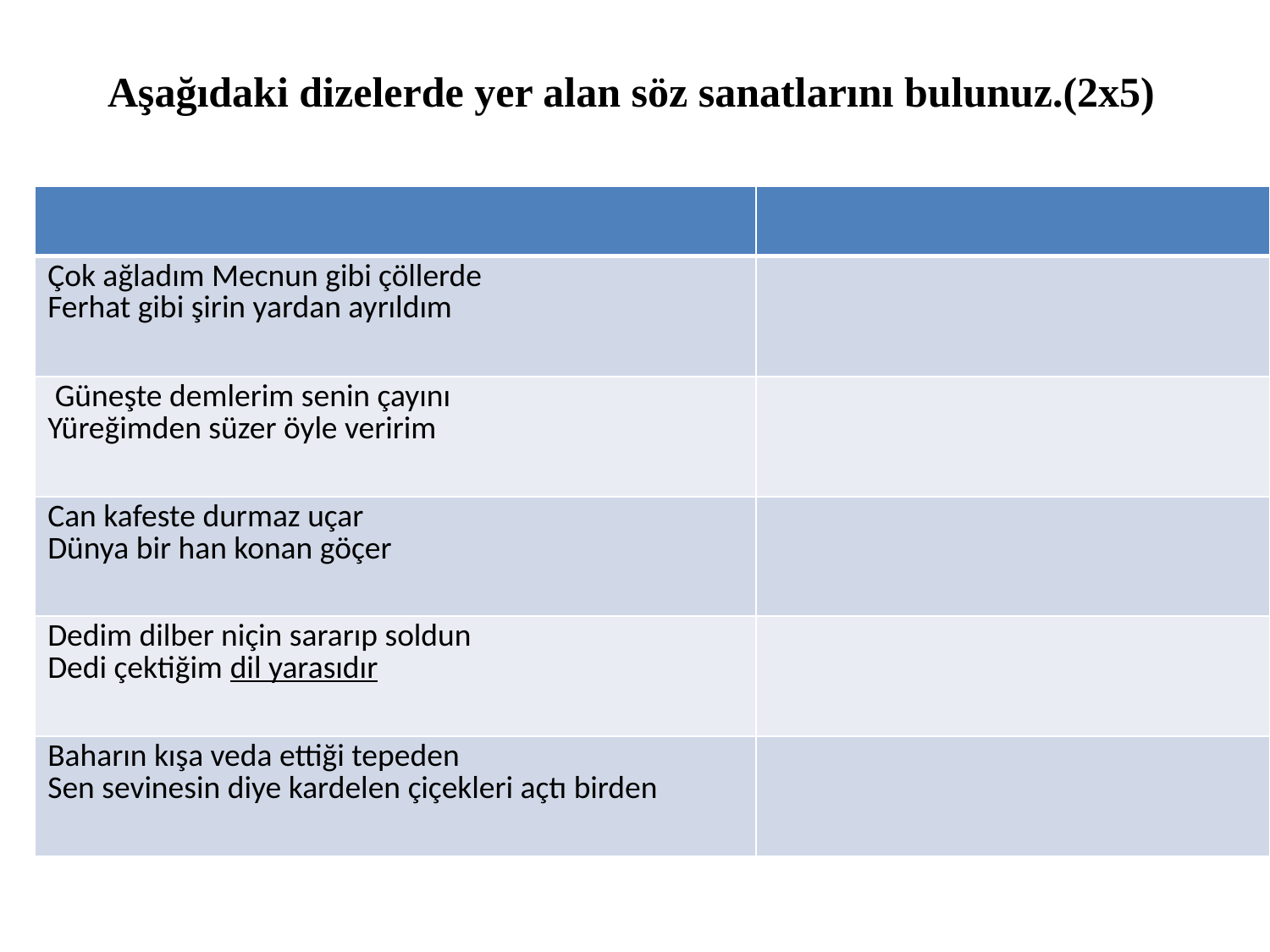

Aşağıdaki dizelerde yer alan söz sanatlarını bulunuz.(2x5)

|  |  |
| --- | --- |
| Çok ağladım Mecnun gibi çöllerde Ferhat gibi şirin yardan ayrıldım |  |
| Güneşte demlerim senin çayını Yüreğimden süzer öyle veririm |  |
| Can kafeste durmaz uçar  Dünya bir han konan göçer |  |
| Dedim dilber niçin sararıp soldun Dedi çektiğim dil yarasıdır |  |
| Baharın kışa veda ettiği tepeden Sen sevinesin diye kardelen çiçekleri açtı birden |  |